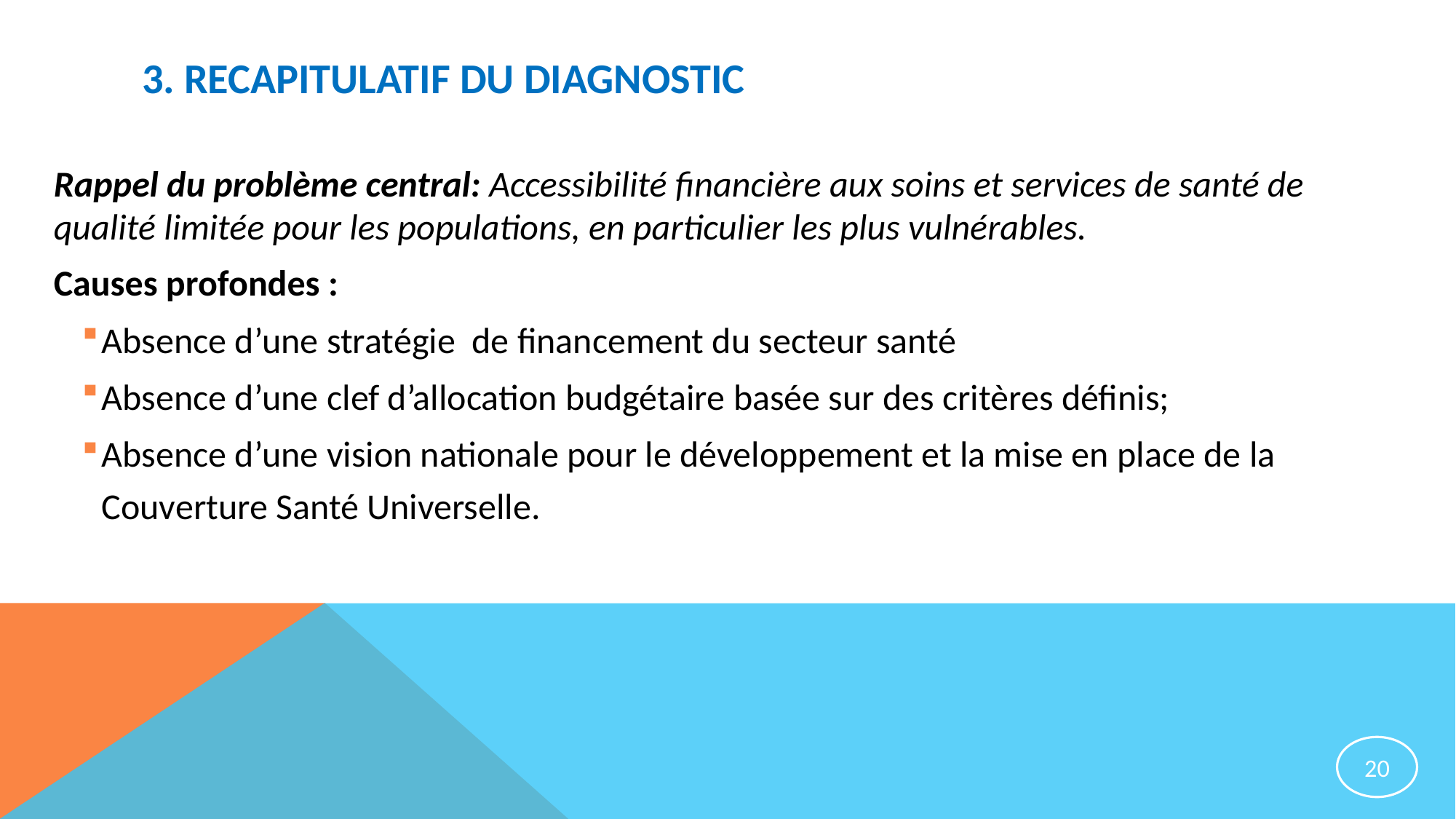

# 3. RECAPITULATIF DU DIAGNOSTIC
Rappel du problème central: Accessibilité financière aux soins et services de santé de qualité limitée pour les populations, en particulier les plus vulnérables.
Causes profondes :
­Absence d’une stratégie  de financement du secteur santé
Absence d’une clef d’allocation budgétaire basée sur des critères définis;
­­­Absence d’une vision nationale pour le développement et la mise en place de la Couverture Santé Universelle.

20